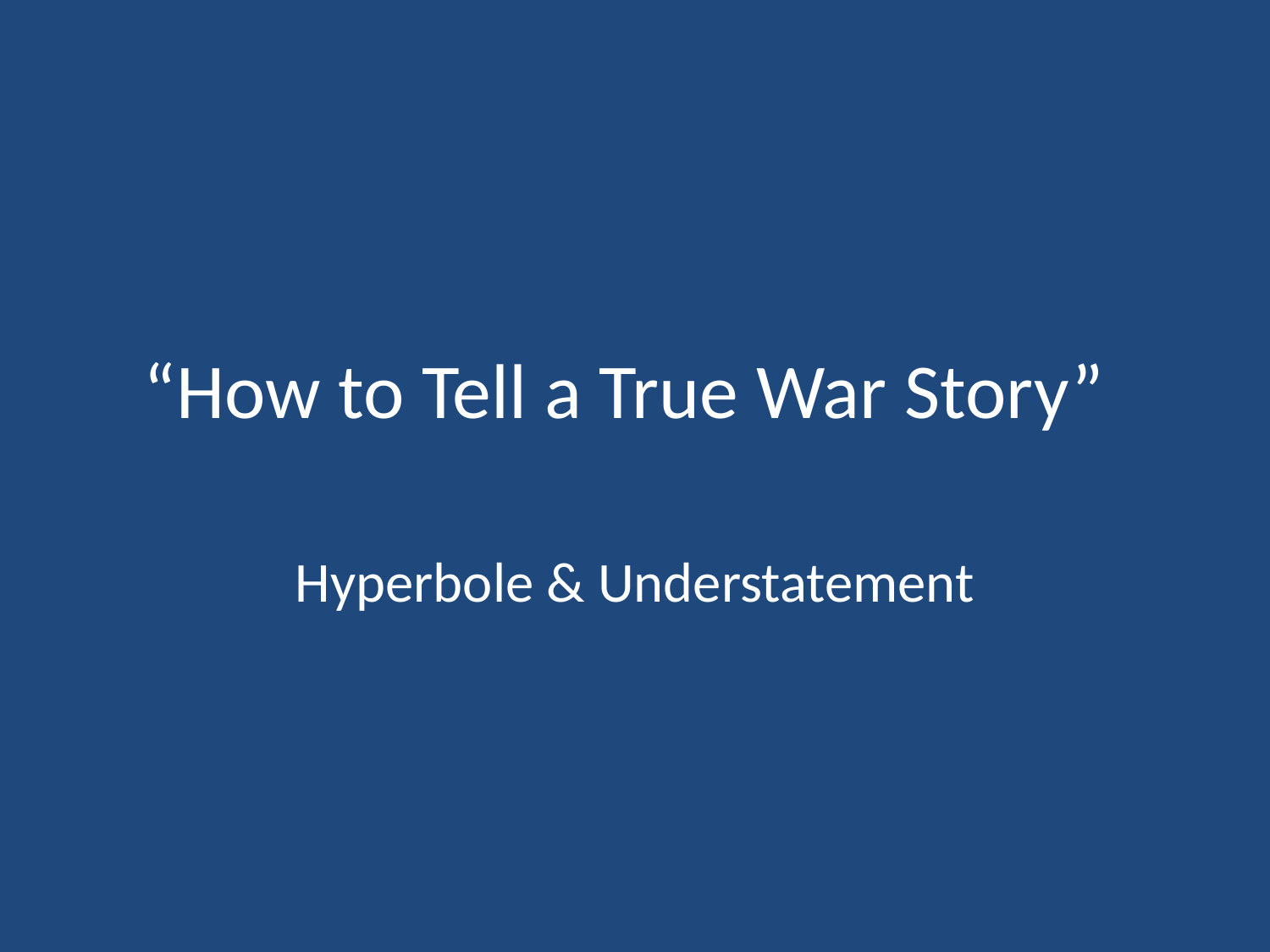

# “How to Tell a True War Story”
Hyperbole & Understatement